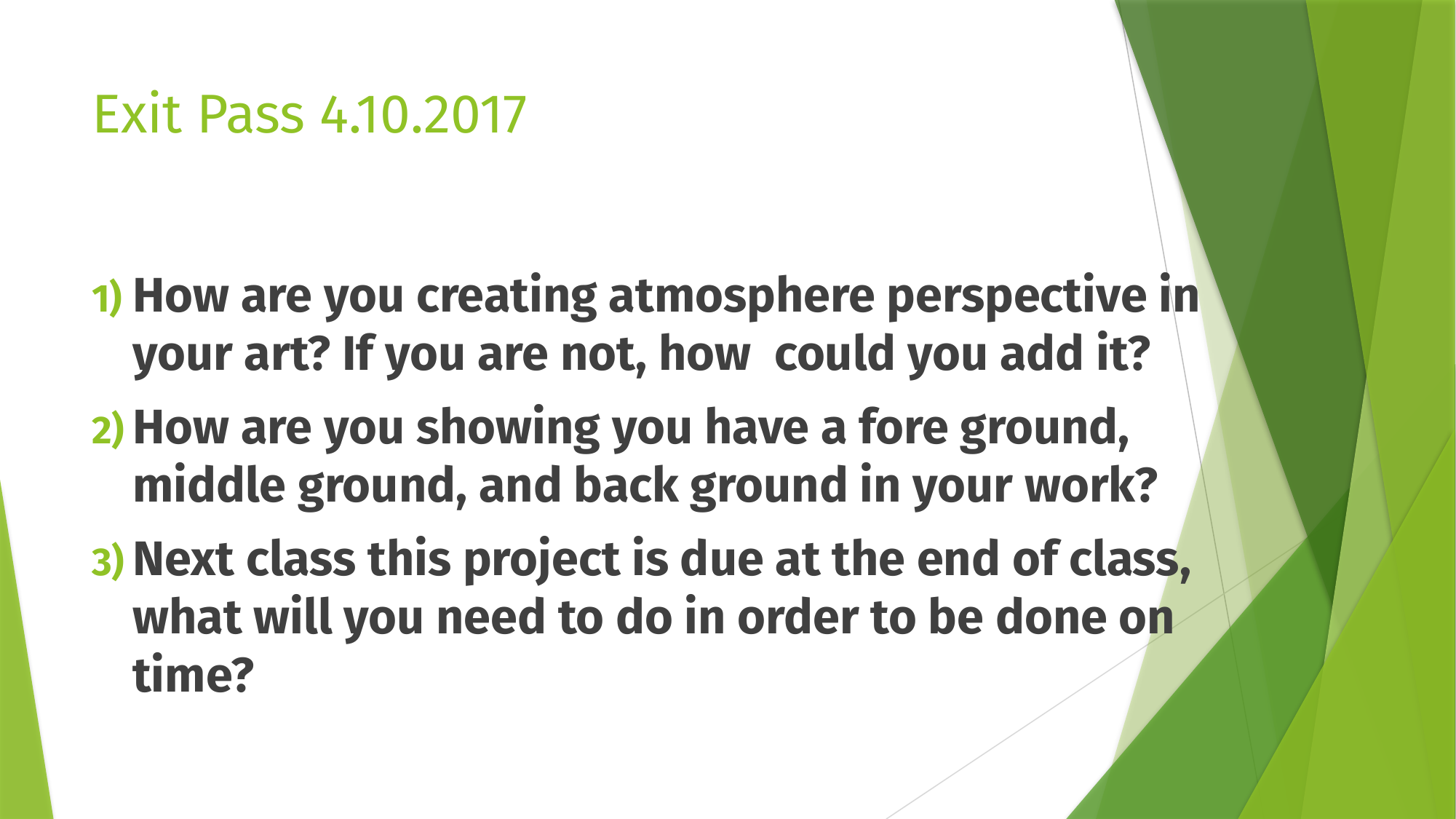

# Exit Pass 4.10.2017
How are you creating atmosphere perspective in your art? If you are not, how  could you add it?
How are you showing you have a fore ground, middle ground, and back ground in your work?
Next class this project is due at the end of class, what will you need to do in order to be done on time?